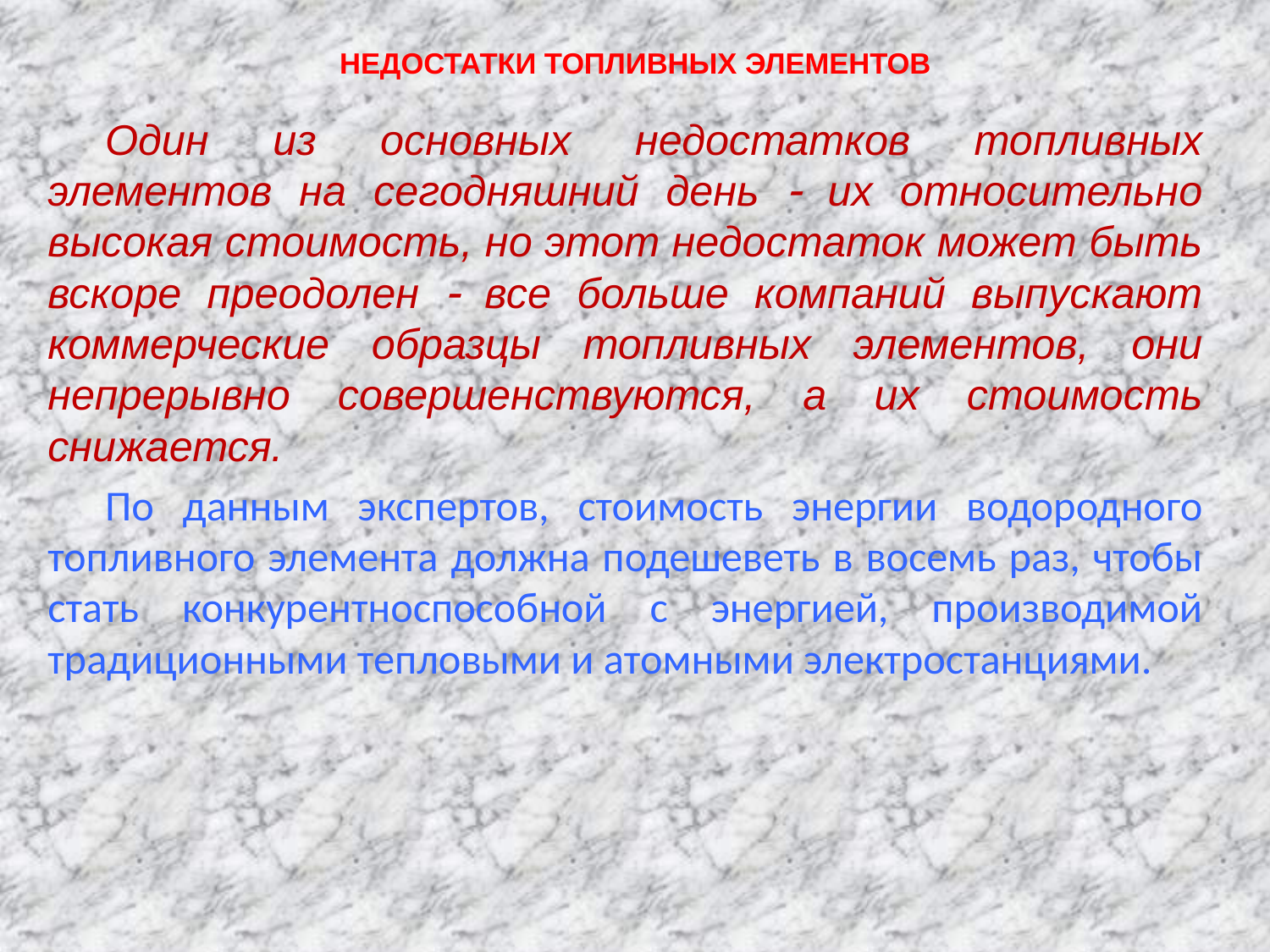

# НЕДОСТАТКИ ТОПЛИВНЫХ ЭЛЕМЕНТОВ
Один из основных недостатков топливных элементов на сегодняшний день − их относительно высокая стоимость, но этот недостаток может быть вскоре преодолен − все больше компаний выпускают коммерческие образцы топливных элементов, они непрерывно совершенствуются, а их стоимость снижается.
По данным экспертов, стоимость энергии водородного топливного элемента должна подешеветь в восемь раз, чтобы стать конкурентноспособной с энергией, производимой традиционными тепловыми и атомными электростанциями.